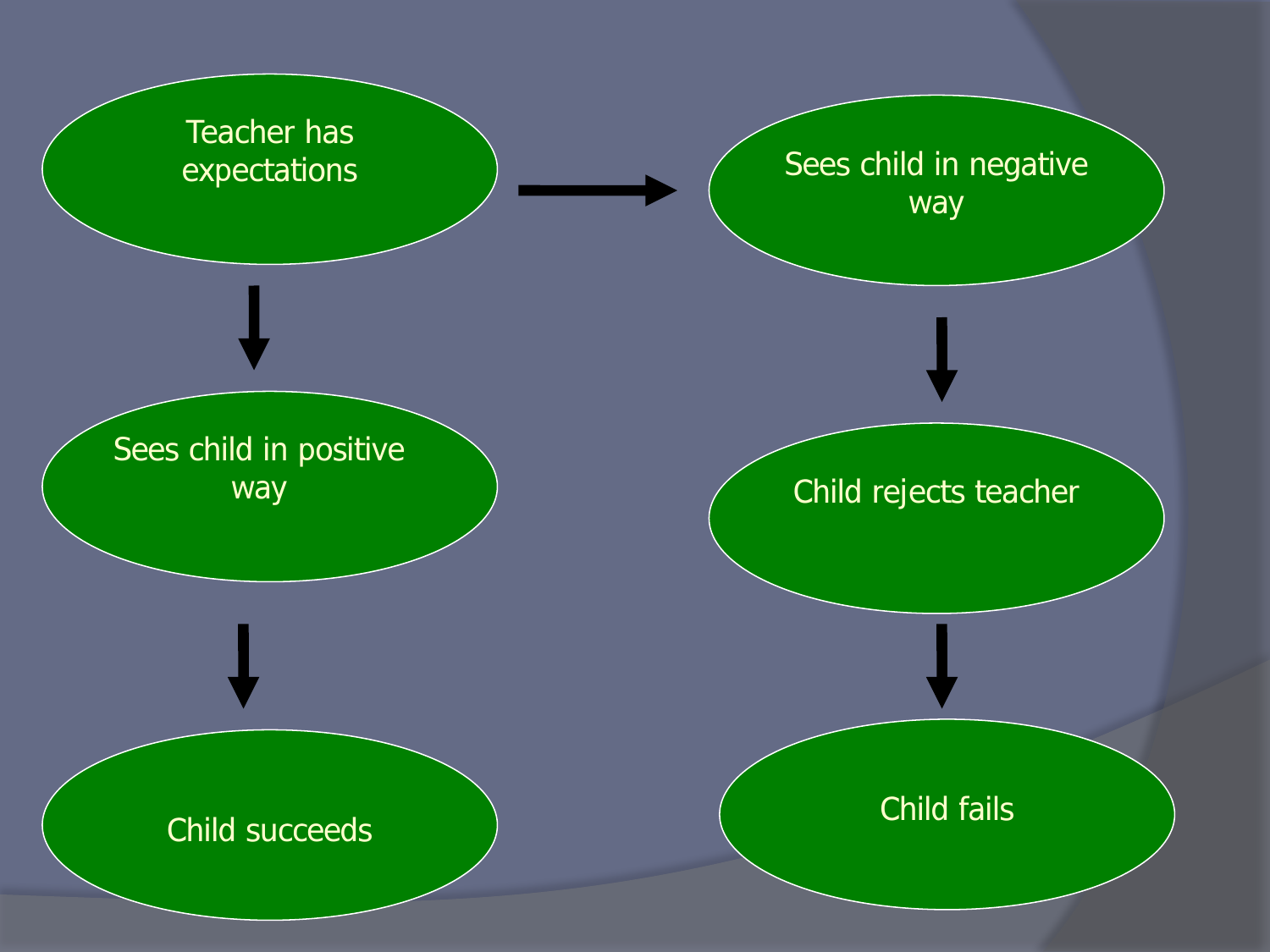

Teacher has expectations
Sees child in negative way

Sees child in positive way

Child rejects teacher

Child fails
Child succeeds